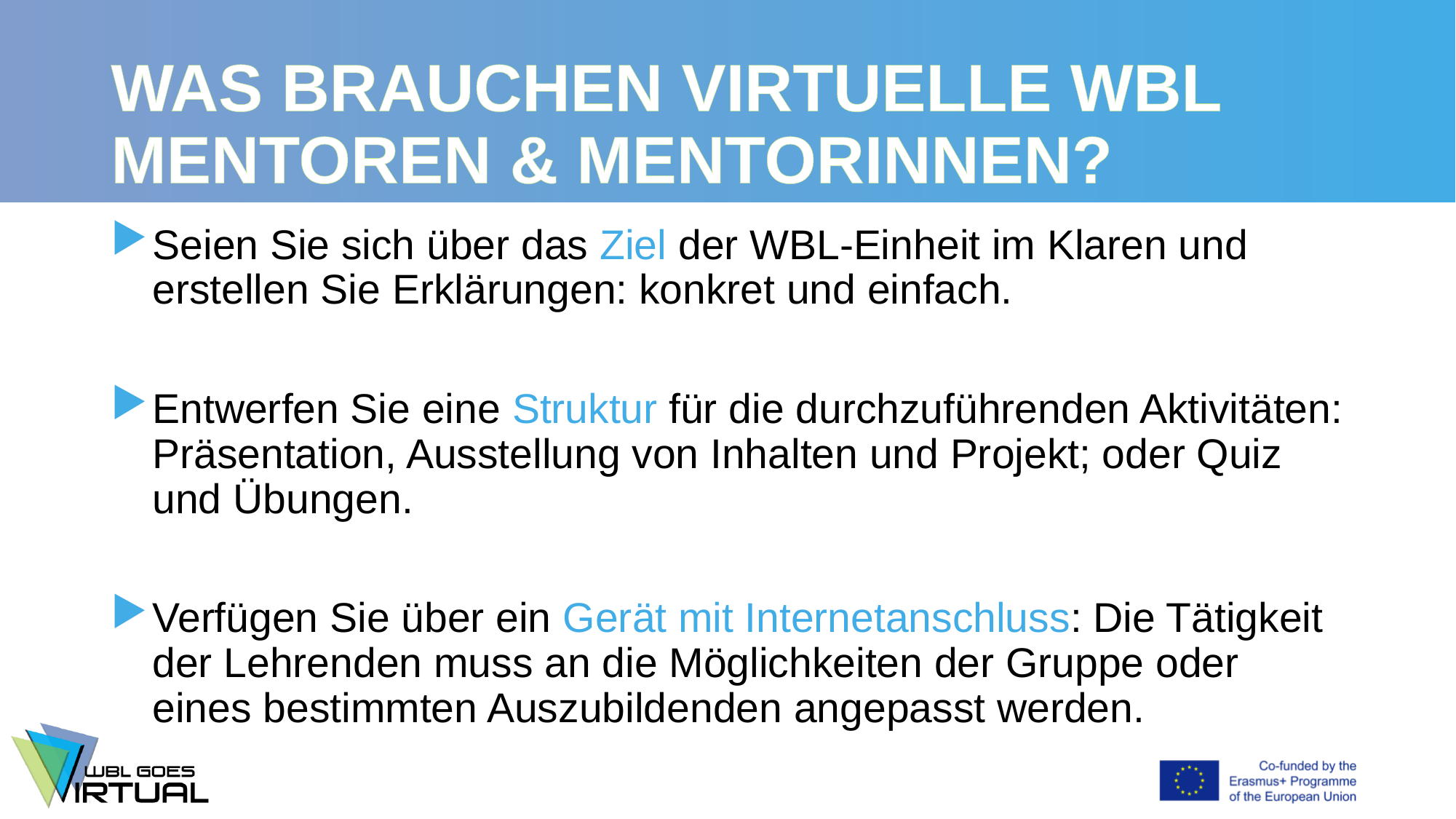

# WAS BRAUCHEN VIRTUELLE WBL MENTOREN & MENTORINNEN?
Seien Sie sich über das Ziel der WBL-Einheit im Klaren und erstellen Sie Erklärungen: konkret und einfach.

Entwerfen Sie eine Struktur für die durchzuführenden Aktivitäten: Präsentation, Ausstellung von Inhalten und Projekt; oder Quiz und Übungen.

Verfügen Sie über ein Gerät mit Internetanschluss: Die Tätigkeit der Lehrenden muss an die Möglichkeiten der Gruppe oder eines bestimmten Auszubildenden angepasst werden.